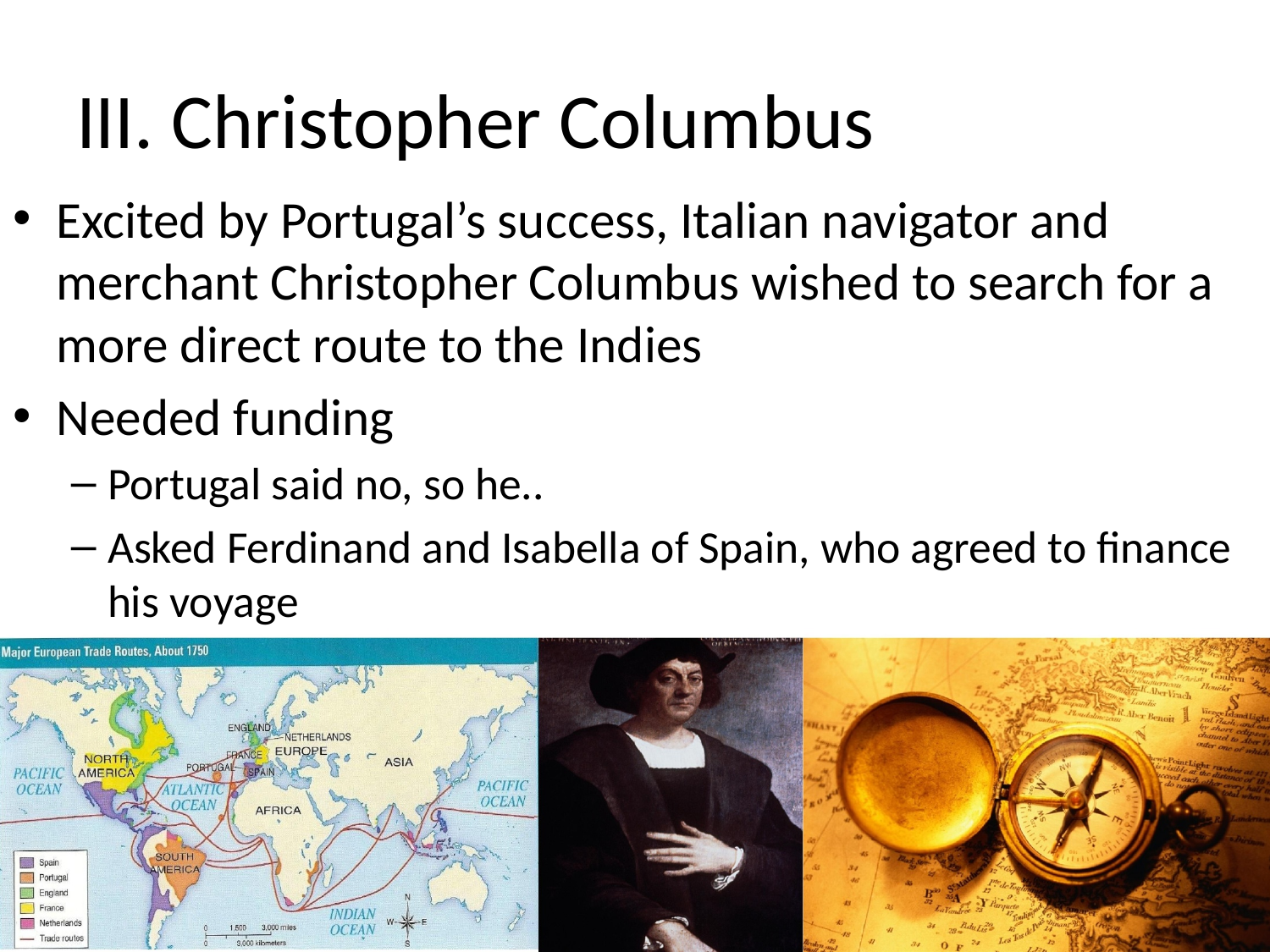

# III. Christopher Columbus
Excited by Portugal’s success, Italian navigator and merchant Christopher Columbus wished to search for a more direct route to the Indies
Needed funding
Portugal said no, so he..
Asked Ferdinand and Isabella of Spain, who agreed to finance his voyage